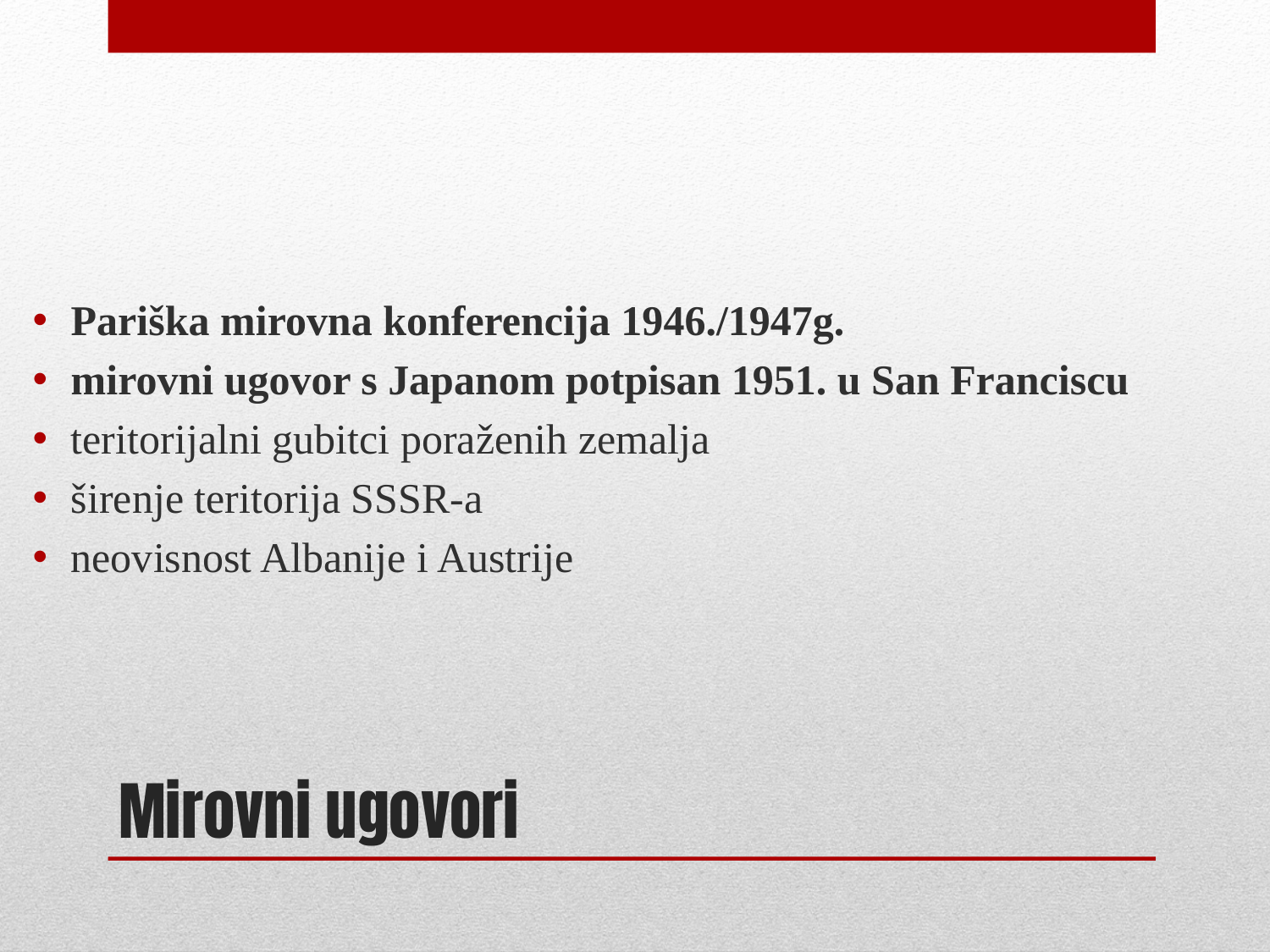

Pariška mirovna konferencija 1946./1947g.
mirovni ugovor s Japanom potpisan 1951. u San Franciscu
teritorijalni gubitci poraženih zemalja
širenje teritorija SSSR-a
neovisnost Albanije i Austrije
# Mirovni ugovori